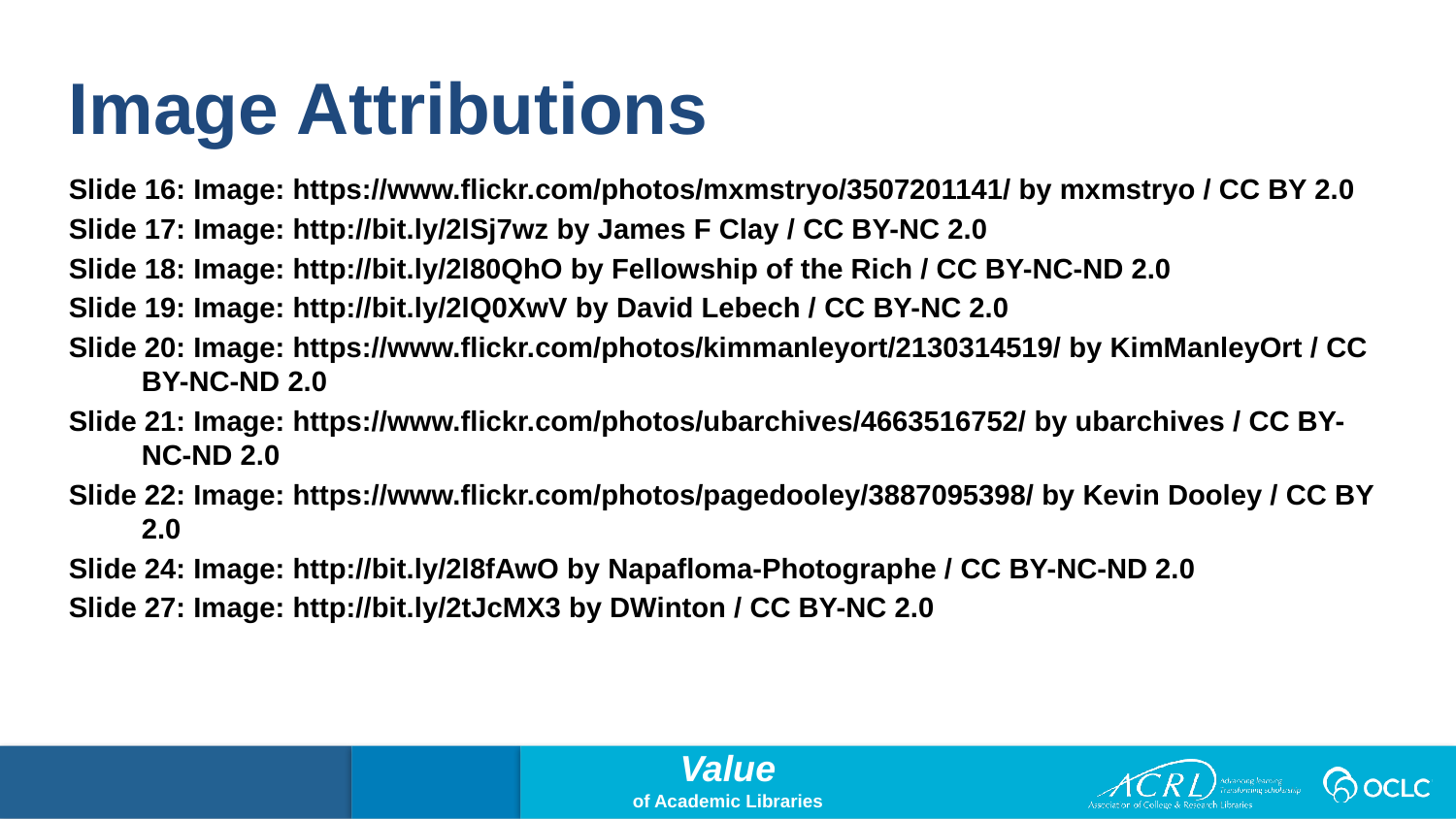

Image Attributions
Slide 16: Image: https://www.flickr.com/photos/mxmstryo/3507201141/ by mxmstryo / CC BY 2.0
Slide 17: Image: http://bit.ly/2lSj7wz by James F Clay / CC BY-NC 2.0
Slide 18: Image: http://bit.ly/2l80QhO by Fellowship of the Rich / CC BY-NC-ND 2.0
Slide 19: Image: http://bit.ly/2lQ0XwV by David Lebech / CC BY-NC 2.0
Slide 20: Image: https://www.flickr.com/photos/kimmanleyort/2130314519/ by KimManleyOrt / CC BY-NC-ND 2.0
Slide 21: Image: https://www.flickr.com/photos/ubarchives/4663516752/ by ubarchives / CC BY-NC-ND 2.0
Slide 22: Image: https://www.flickr.com/photos/pagedooley/3887095398/ by Kevin Dooley / CC BY 2.0
Slide 24: Image: http://bit.ly/2l8fAwO by Napafloma-Photographe / CC BY-NC-ND 2.0
Slide 27: Image: http://bit.ly/2tJcMX3 by DWinton / CC BY-NC 2.0